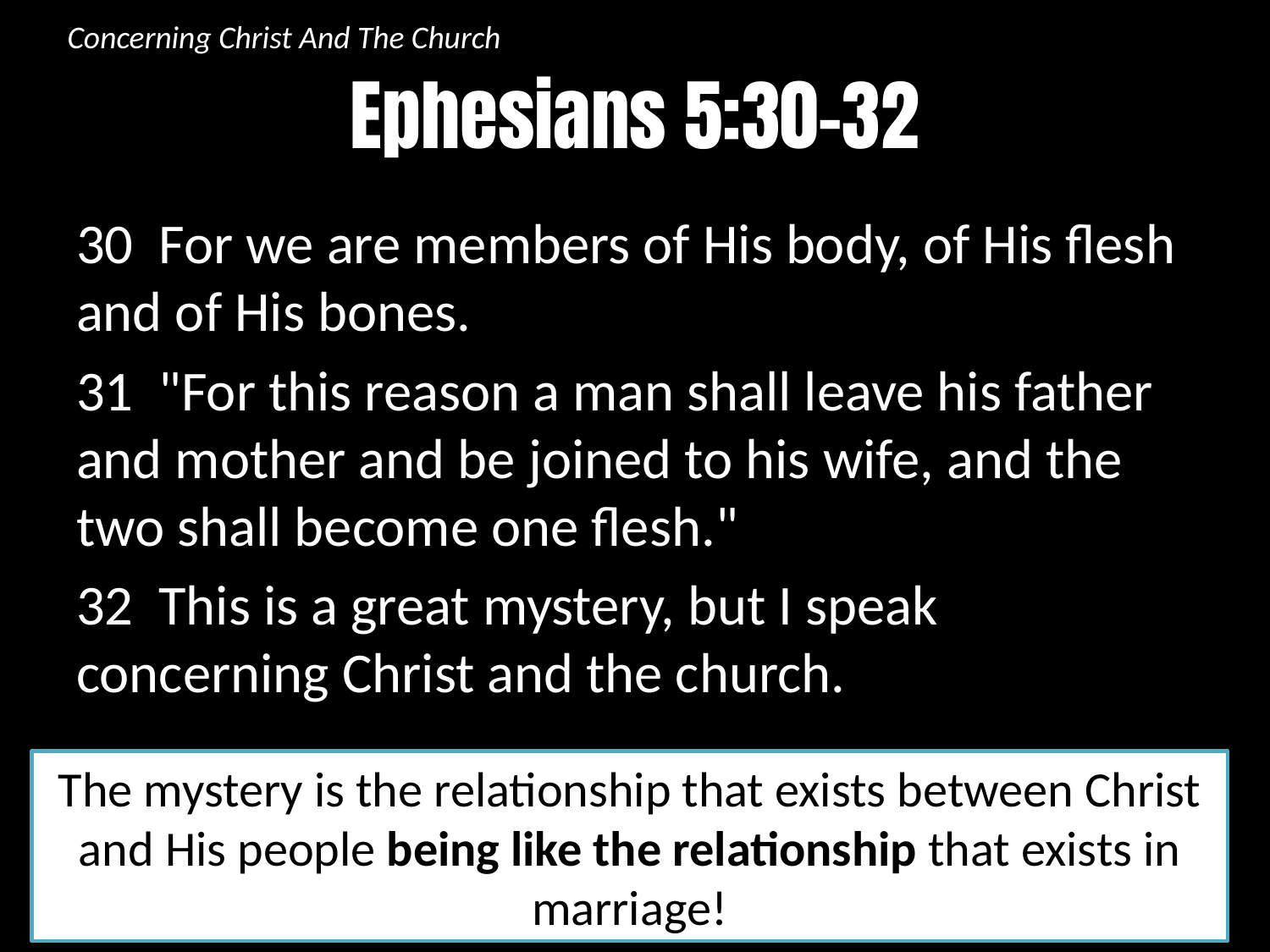

Concerning Christ And The Church
# Ephesians 5:30-32
30  For we are members of His body, of His flesh and of His bones.
31  "For this reason a man shall leave his father and mother and be joined to his wife, and the two shall become one flesh."
32  This is a great mystery, but I speak concerning Christ and the church.
The mystery is the relationship that exists between Christ and His people being like the relationship that exists in marriage!
5